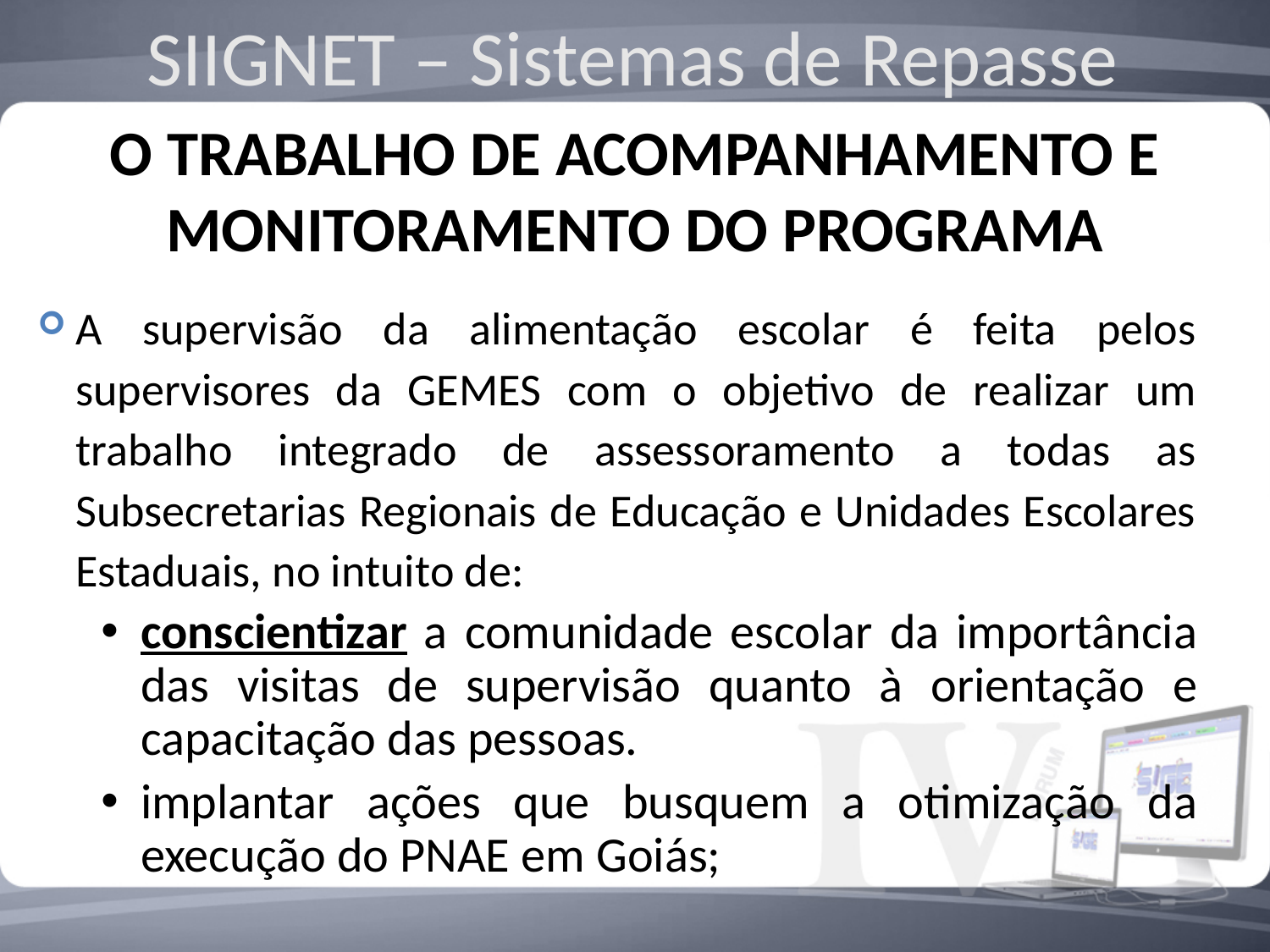

SIIGNET – Sistemas de Repasse
# O TRABALHO DE ACOMPANHAMENTO E MONITORAMENTO DO PROGRAMA
A supervisão da alimentação escolar é feita pelos supervisores da GEMES com o objetivo de realizar um trabalho integrado de assessoramento a todas as Subsecretarias Regionais de Educação e Unidades Escolares Estaduais, no intuito de:
conscientizar a comunidade escolar da importância das visitas de supervisão quanto à orientação e capacitação das pessoas.
implantar ações que busquem a otimização da execução do PNAE em Goiás;